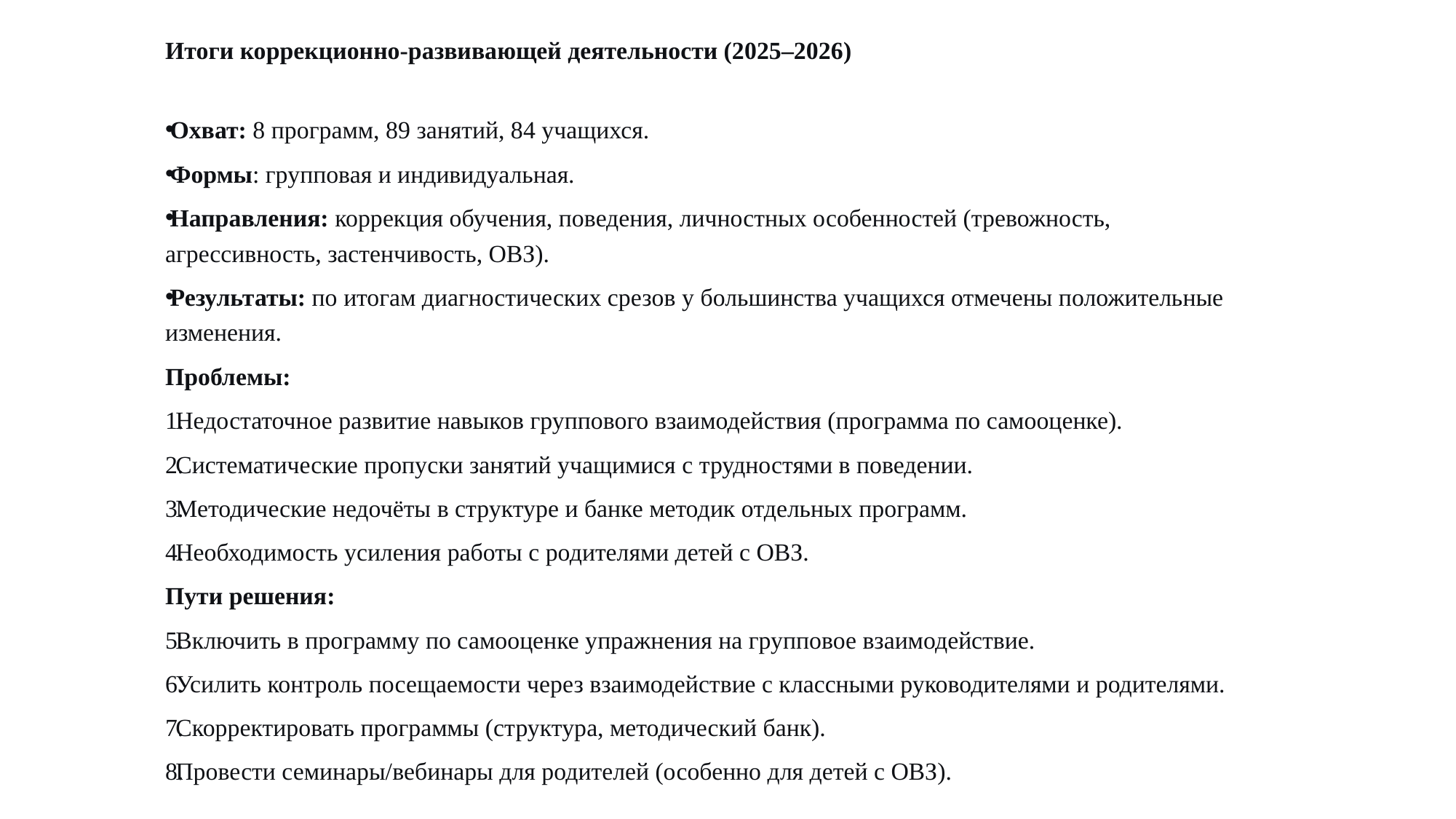

Итоги коррекционно-развивающей деятельности (2025–2026)

Охват: 8 программ, 89 занятий, 84 учащихся.
Формы: групповая и индивидуальная.
Направления: коррекция обучения, поведения, личностных особенностей (тревожность, агрессивность, застенчивость, ОВЗ).
Результаты: по итогам диагностических срезов у большинства учащихся отмечены положительные изменения.
Проблемы:
Недостаточное развитие навыков группового взаимодействия (программа по самооценке).
Систематические пропуски занятий учащимися с трудностями в поведении.
Методические недочёты в структуре и банке методик отдельных программ.
Необходимость усиления работы с родителями детей с ОВЗ.
Пути решения:
Включить в программу по самооценке упражнения на групповое взаимодействие.
Усилить контроль посещаемости через взаимодействие с классными руководителями и родителями.
Скорректировать программы (структура, методический банк).
Провести семинары/вебинары для родителей (особенно для детей с ОВЗ).

#